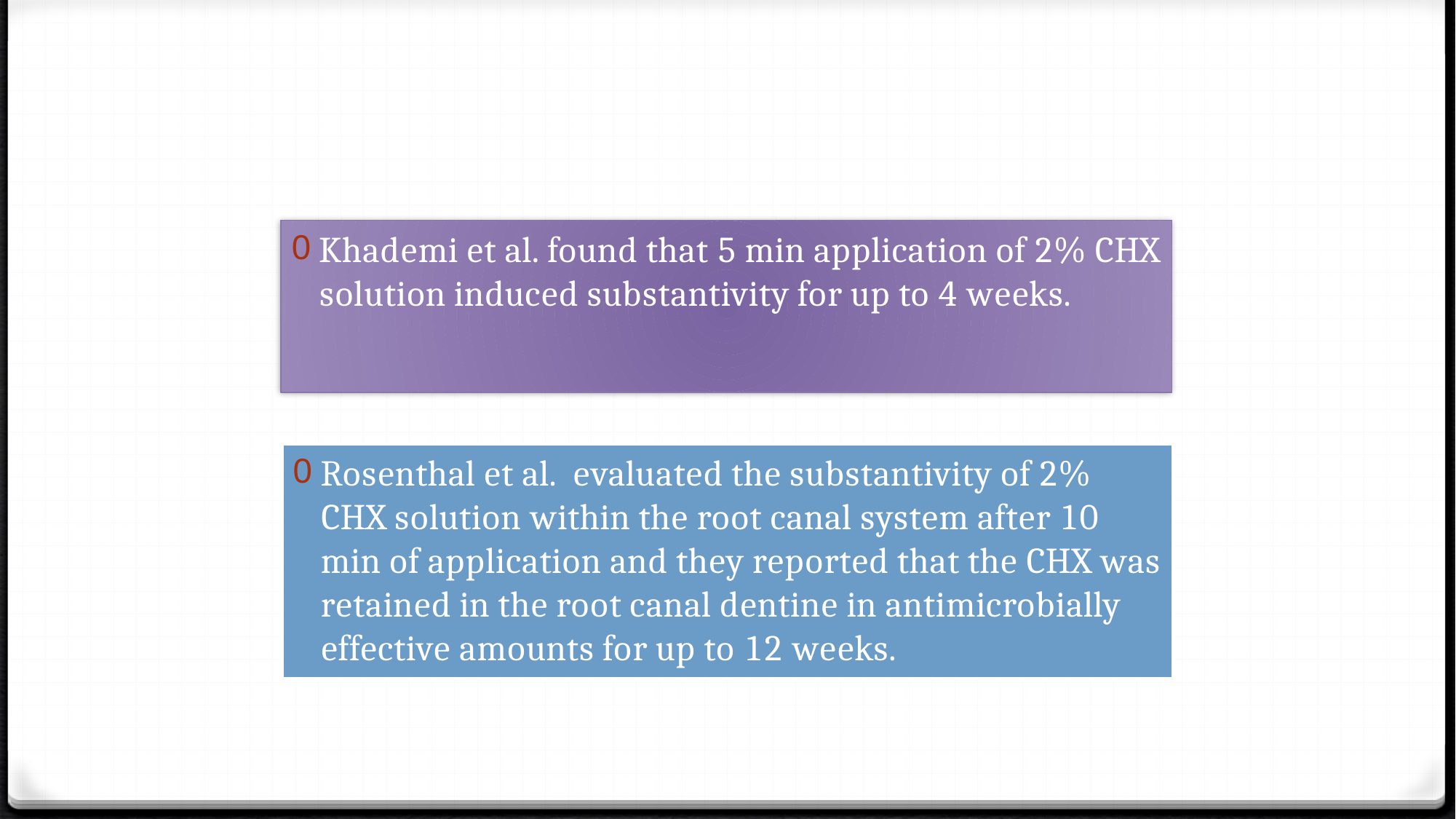

#
Khademi et al. found that 5 min application of 2% CHX solution induced substantivity for up to 4 weeks.
Rosenthal et al.  evaluated the substantivity of 2% CHX solution within the root canal system after 10 min of application and they reported that the CHX was retained in the root canal dentine in antimicrobially effective amounts for up to 12 weeks.